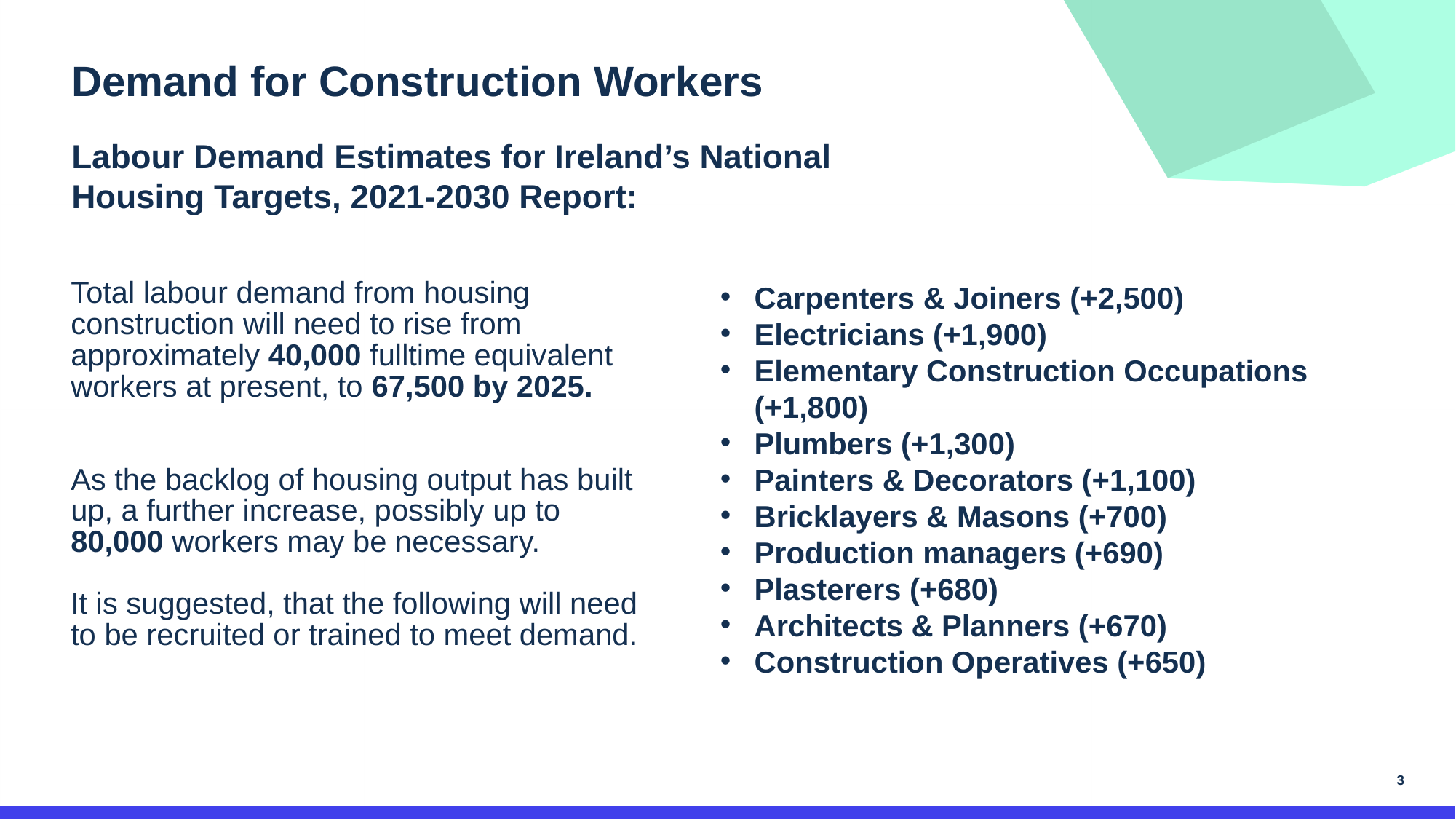

Demand for Construction Workers
Labour Demand Estimates for Ireland’s National Housing Targets, 2021-2030 Report:

Carpenters & Joiners (+2,500)
Electricians (+1,900)
Elementary Construction Occupations (+1,800)
Plumbers (+1,300)
Painters & Decorators (+1,100)
Bricklayers & Masons (+700)
Production managers (+690)
Plasterers (+680)
Architects & Planners (+670)
Construction Operatives (+650)
# Total labour demand from housing construction will need to rise from approximately 40,000 fulltime equivalent workers at present, to 67,500 by 2025. As the backlog of housing output has built up, a further increase, possibly up to 80,000 workers may be necessary. It is suggested, that the following will need to be recruited or trained to meet demand.
3